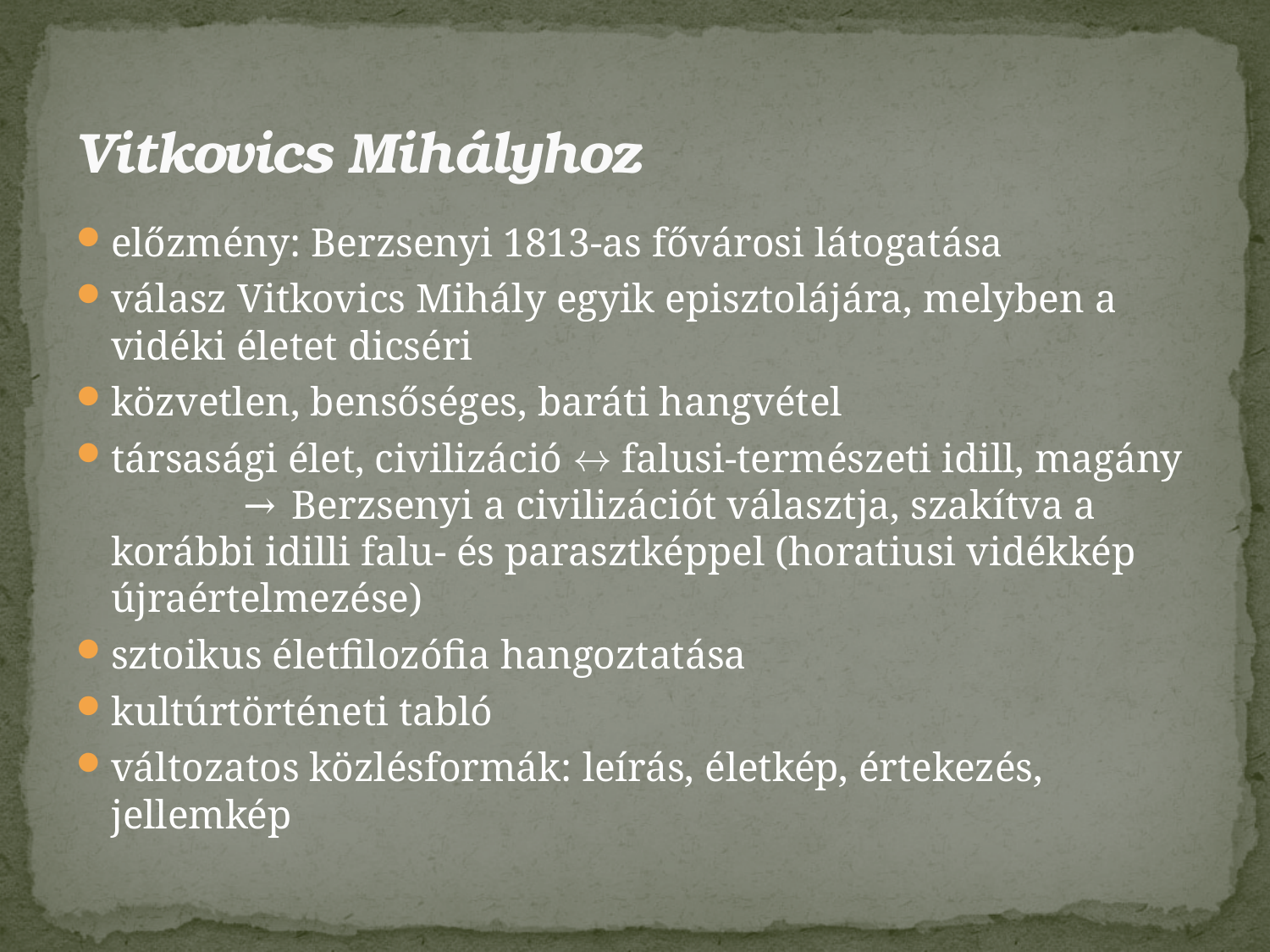

# Vitkovics Mihályhoz
előzmény: Berzsenyi 1813-as fővárosi látogatása
válasz Vitkovics Mihály egyik episztolájára, melyben a vidéki életet dicséri
közvetlen, bensőséges, baráti hangvétel
társasági élet, civilizáció ↔ falusi-természeti idill, magány               → Berzsenyi a civilizációt választja, szakítva a korábbi idilli falu- és parasztképpel (horatiusi vidékkép újraértelmezése)
sztoikus életfilozófia hangoztatása
kultúrtörténeti tabló
változatos közlésformák: leírás, életkép, értekezés, jellemkép